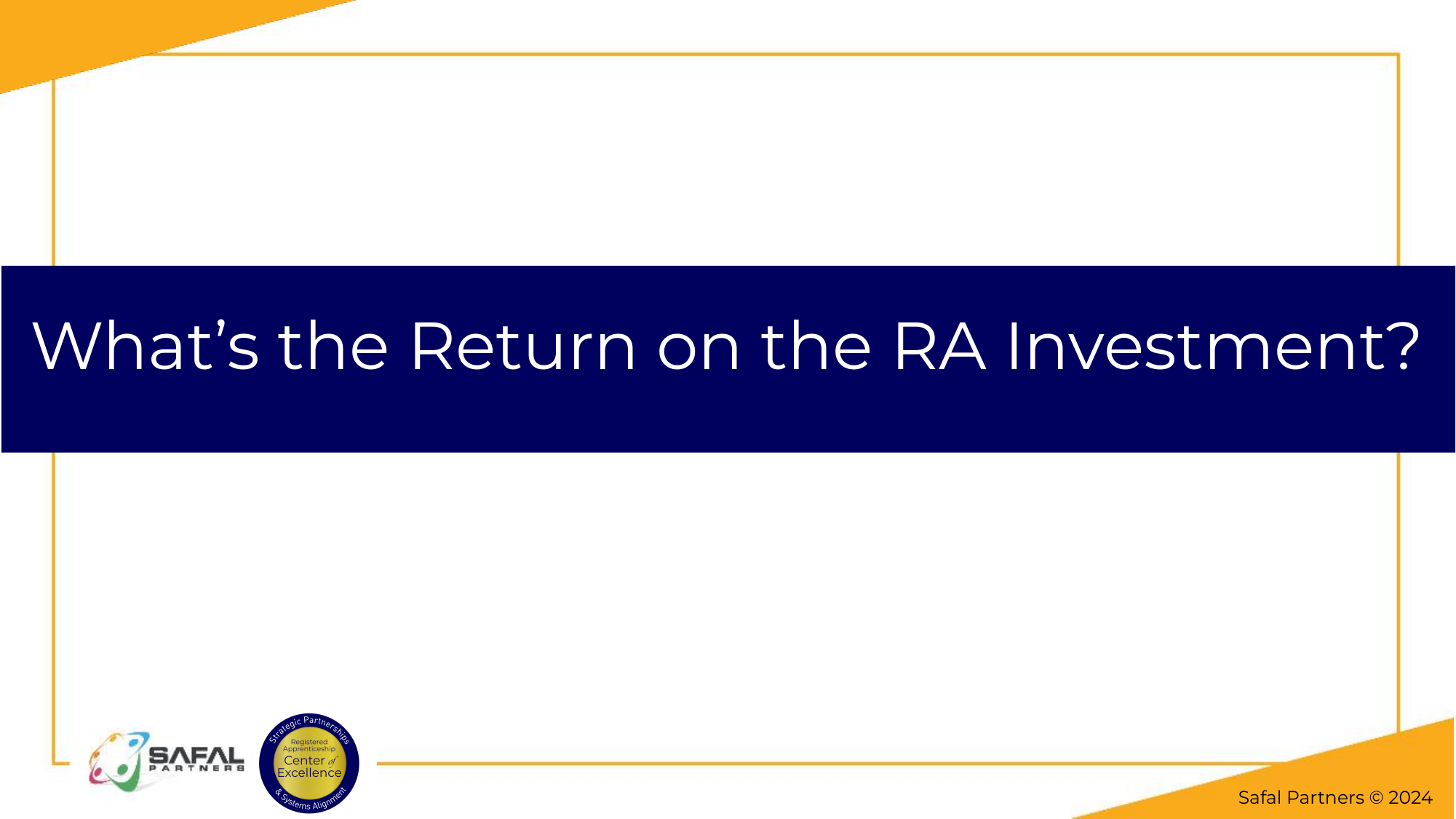

# What’s the Return on the RA Investment?
Safal Partners © 2024